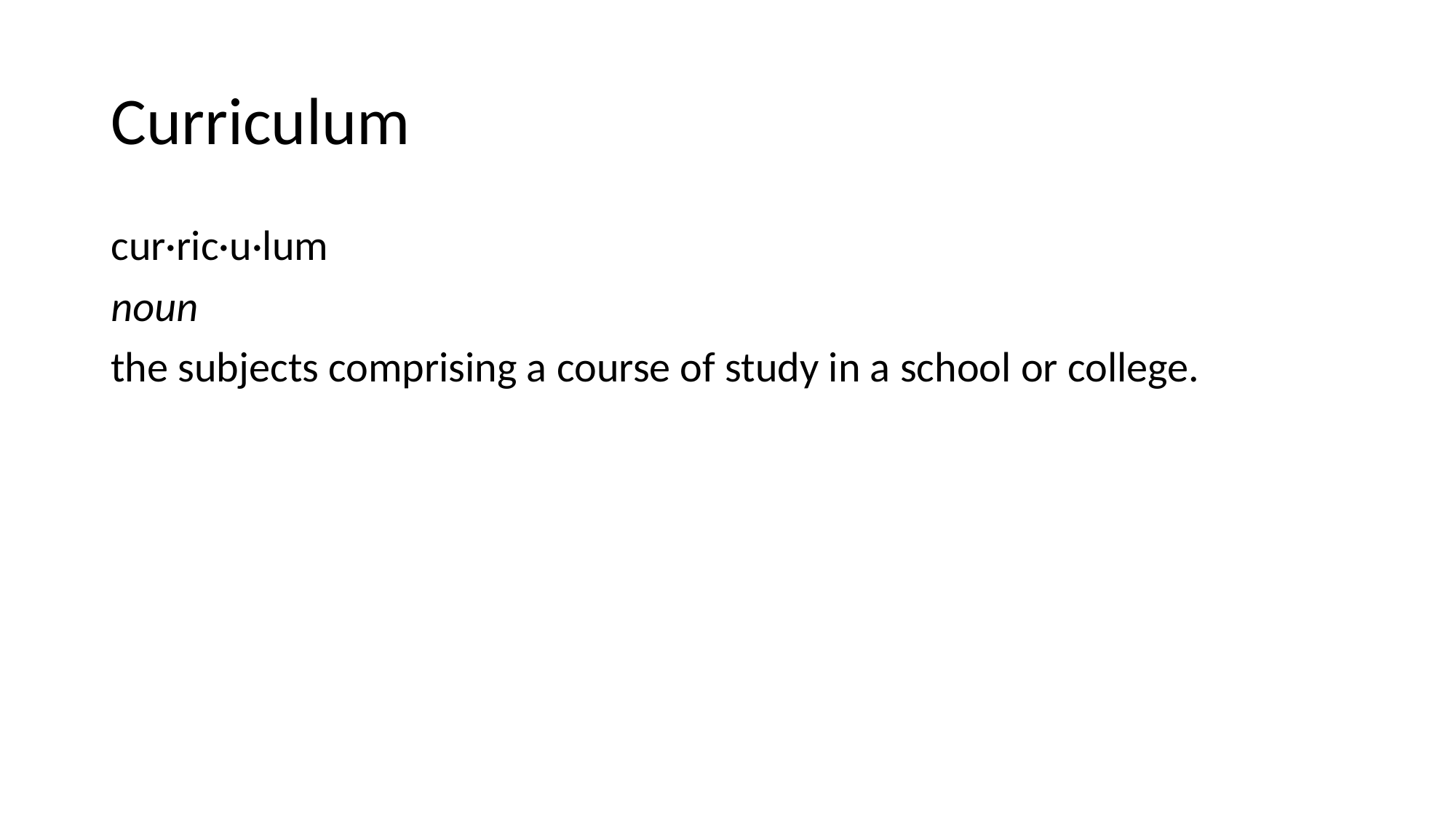

# Curriculum
cur·ric·u·lum
noun
the subjects comprising a course of study in a school or college.